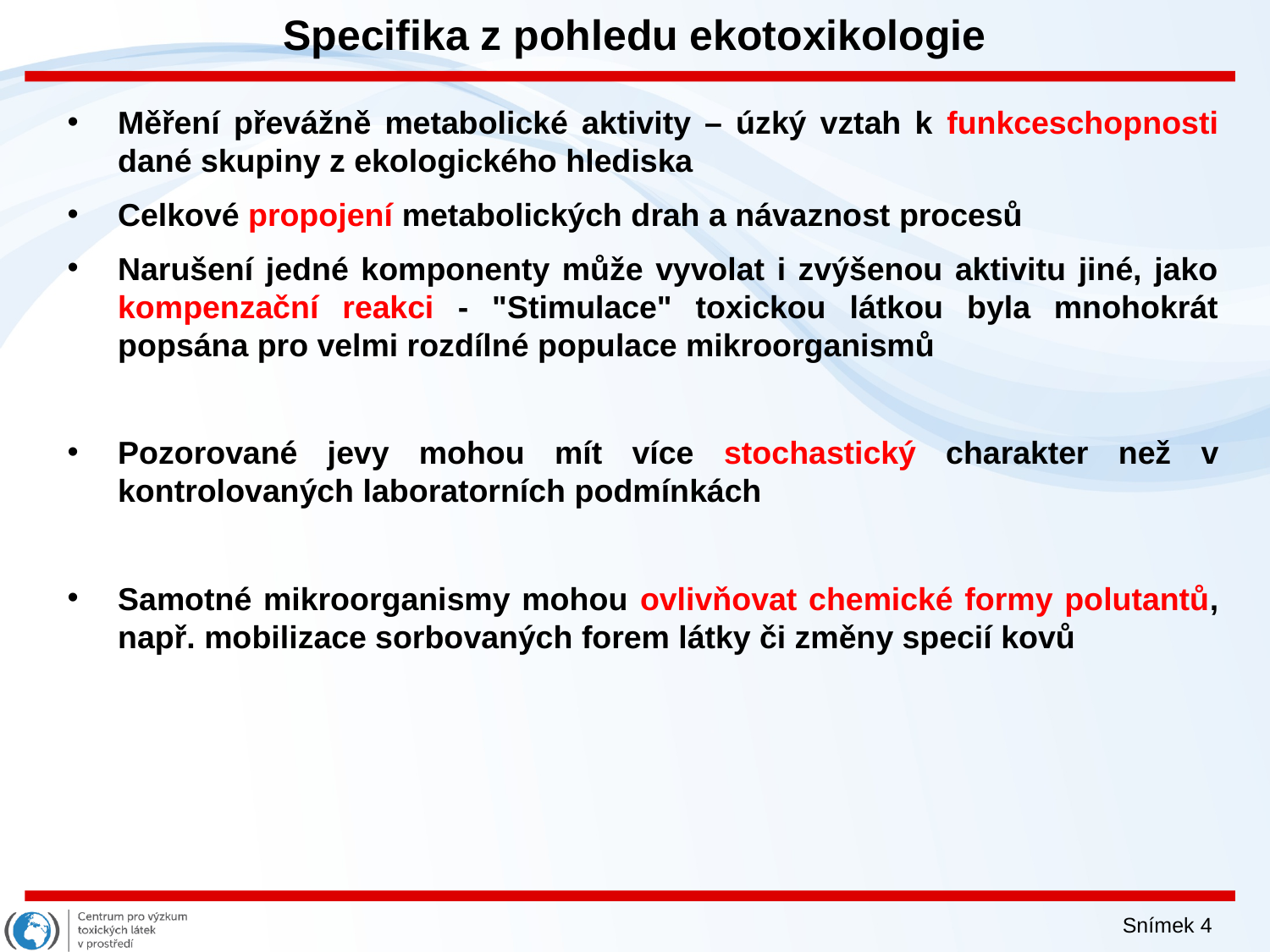

Specifika z pohledu ekotoxikologie
Měření převážně metabolické aktivity – úzký vztah k funkceschopnosti dané skupiny z ekologického hlediska
Celkové propojení metabolických drah a návaznost procesů
Narušení jedné komponenty může vyvolat i zvýšenou aktivitu jiné, jako kompenzační reakci - "Stimulace" toxickou látkou byla mnohokrát popsána pro velmi rozdílné populace mikroorganismů

Pozorované jevy mohou mít více stochastický charakter než v kontrolovaných laboratorních podmínkách

Samotné mikroorganismy mohou ovlivňovat chemické formy polutantů, např. mobilizace sorbovaných forem látky či změny specií kovů
Snímek 4